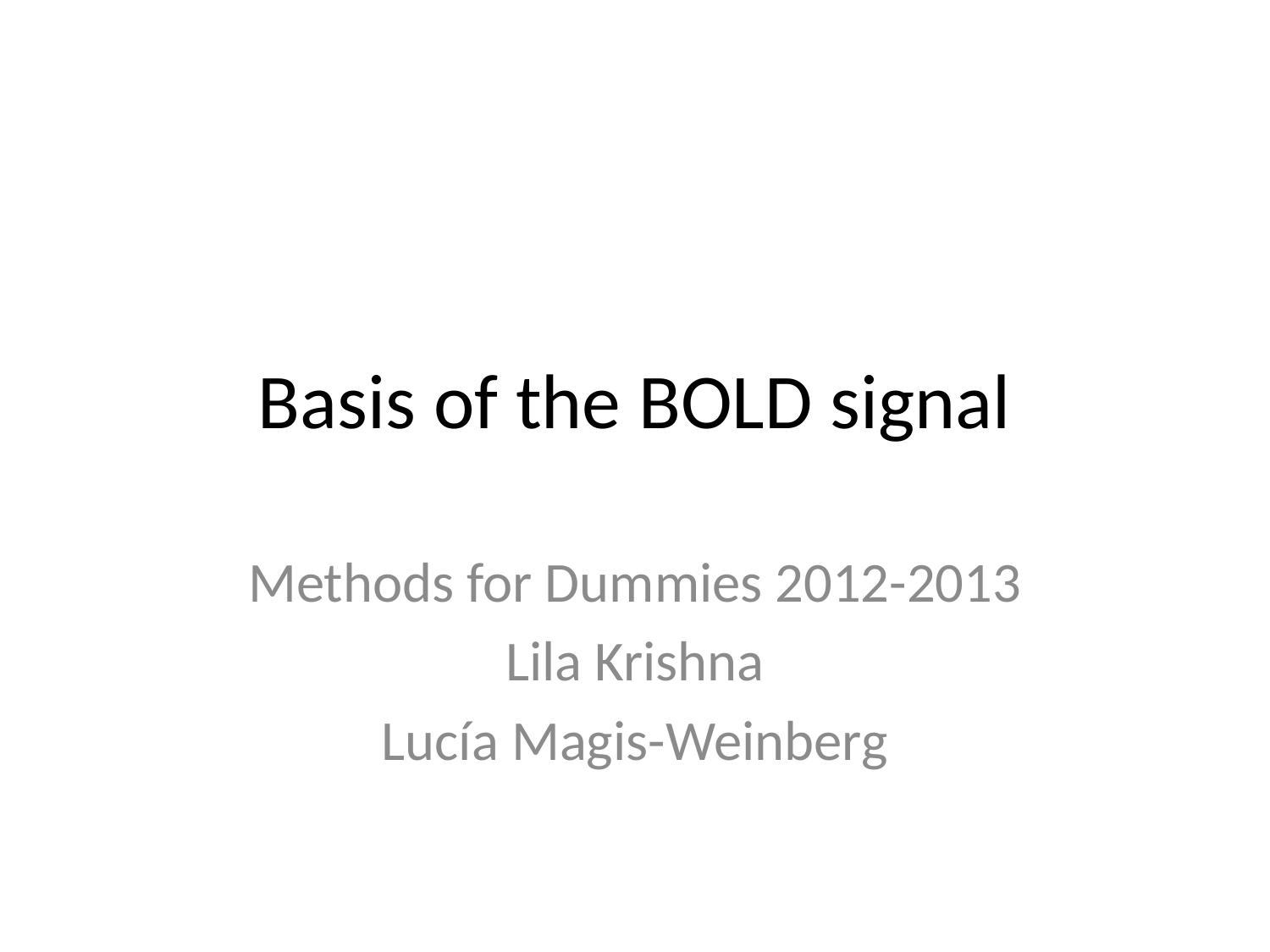

# Basis of the BOLD signal
Methods for Dummies 2012-2013
Lila Krishna
Lucía Magis-Weinberg